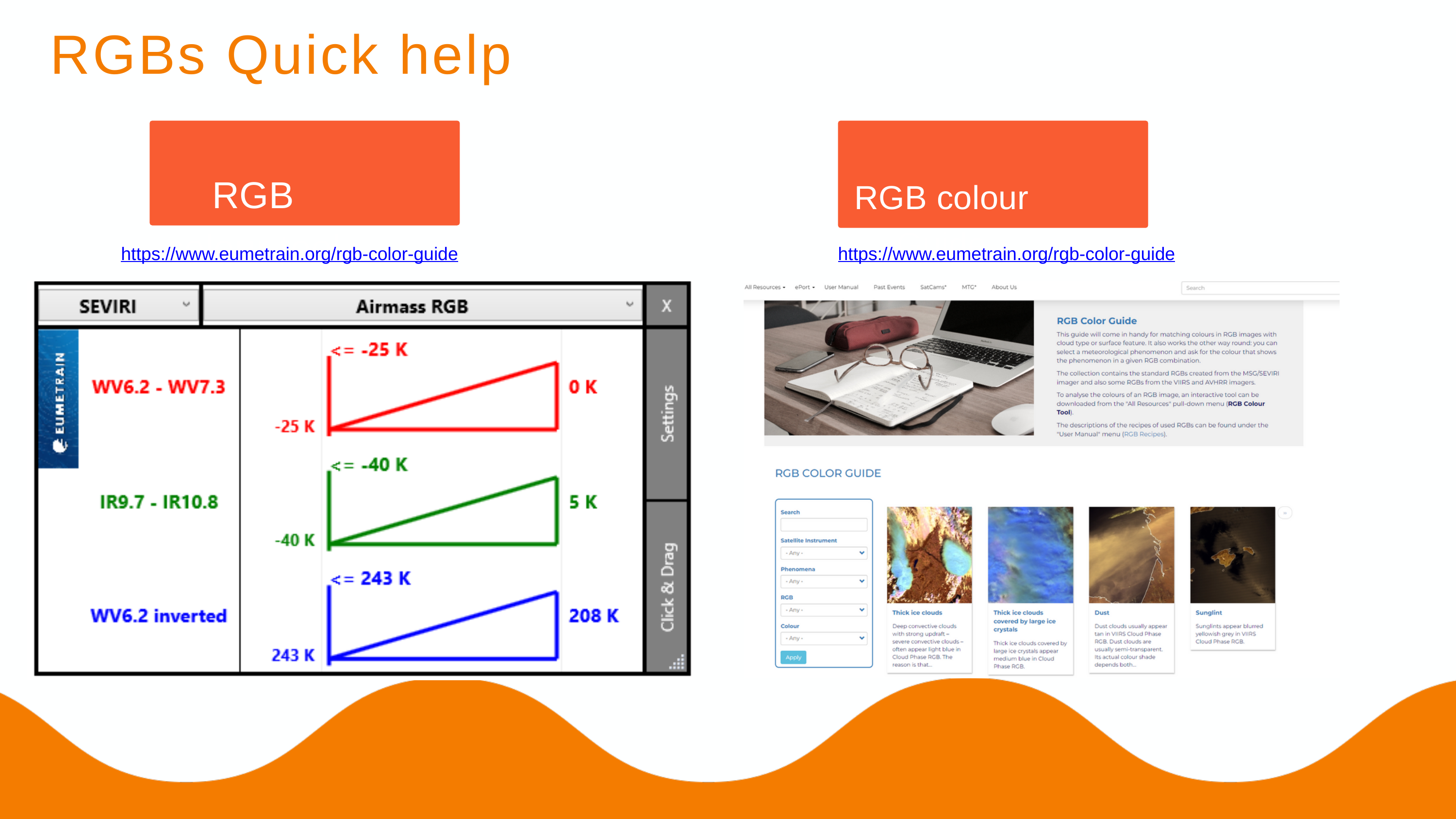

RGBs Quick help

RGB colour tool

RGB colour Guide
https://www.eumetrain.org/rgb-color-guide
https://www.eumetrain.org/rgb-color-guide